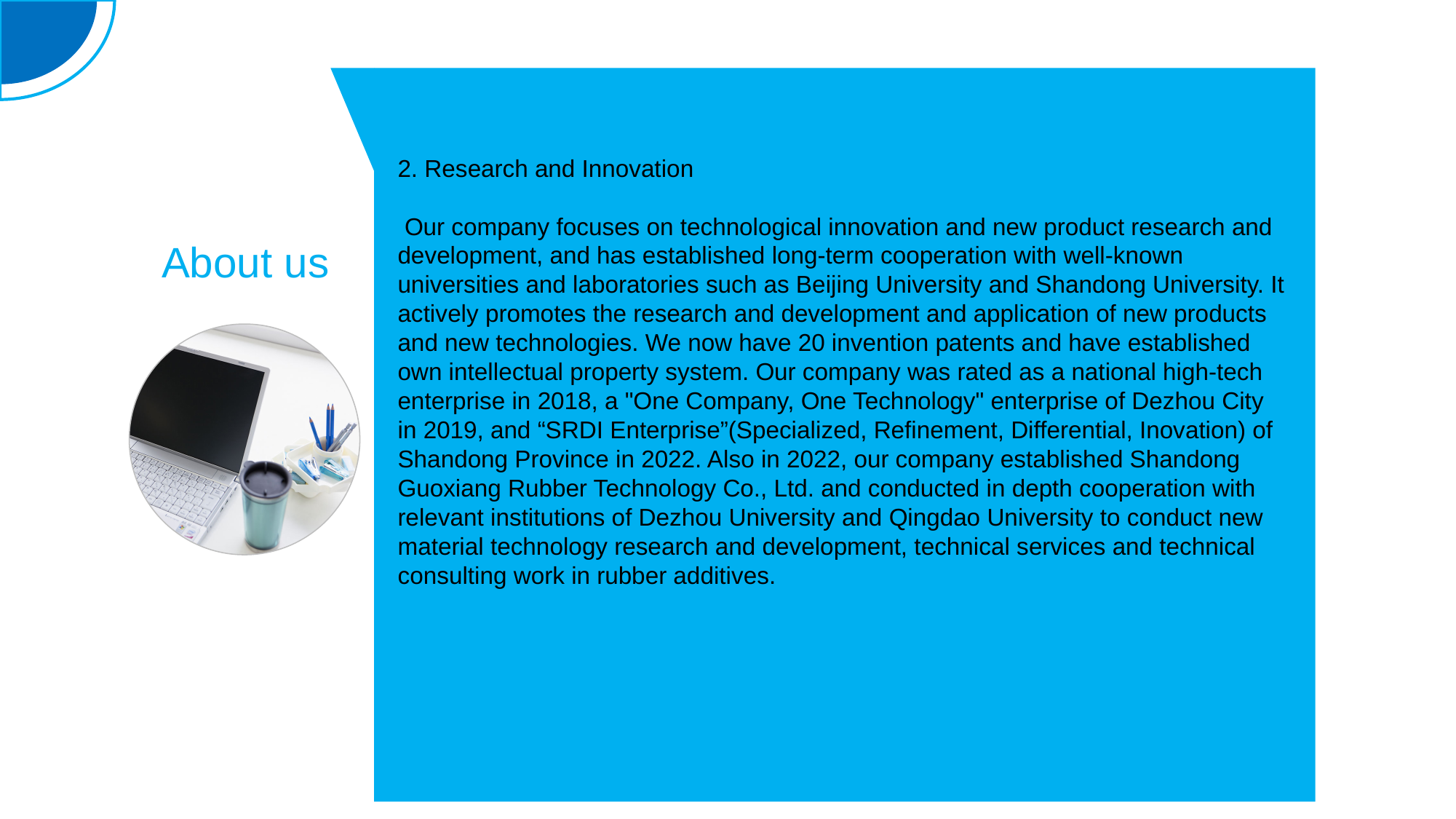

2. Research and Innovation

 Our company focuses on technological innovation and new product research and development, and has established long-term cooperation with well-known universities and laboratories such as Beijing University and Shandong University. It actively promotes the research and development and application of new products and new technologies. We now have 20 invention patents and have established own intellectual property system. Our company was rated as a national high-tech enterprise in 2018, a "One Company, One Technology" enterprise of Dezhou City in 2019, and “SRDI Enterprise”(Specialized, Refinement, Differential, Inovation) of Shandong Province in 2022. Also in 2022, our company established Shandong Guoxiang Rubber Technology Co., Ltd. and conducted in depth cooperation with relevant institutions of Dezhou University and Qingdao University to conduct new material technology research and development, technical services and technical consulting work in rubber additives.

About us